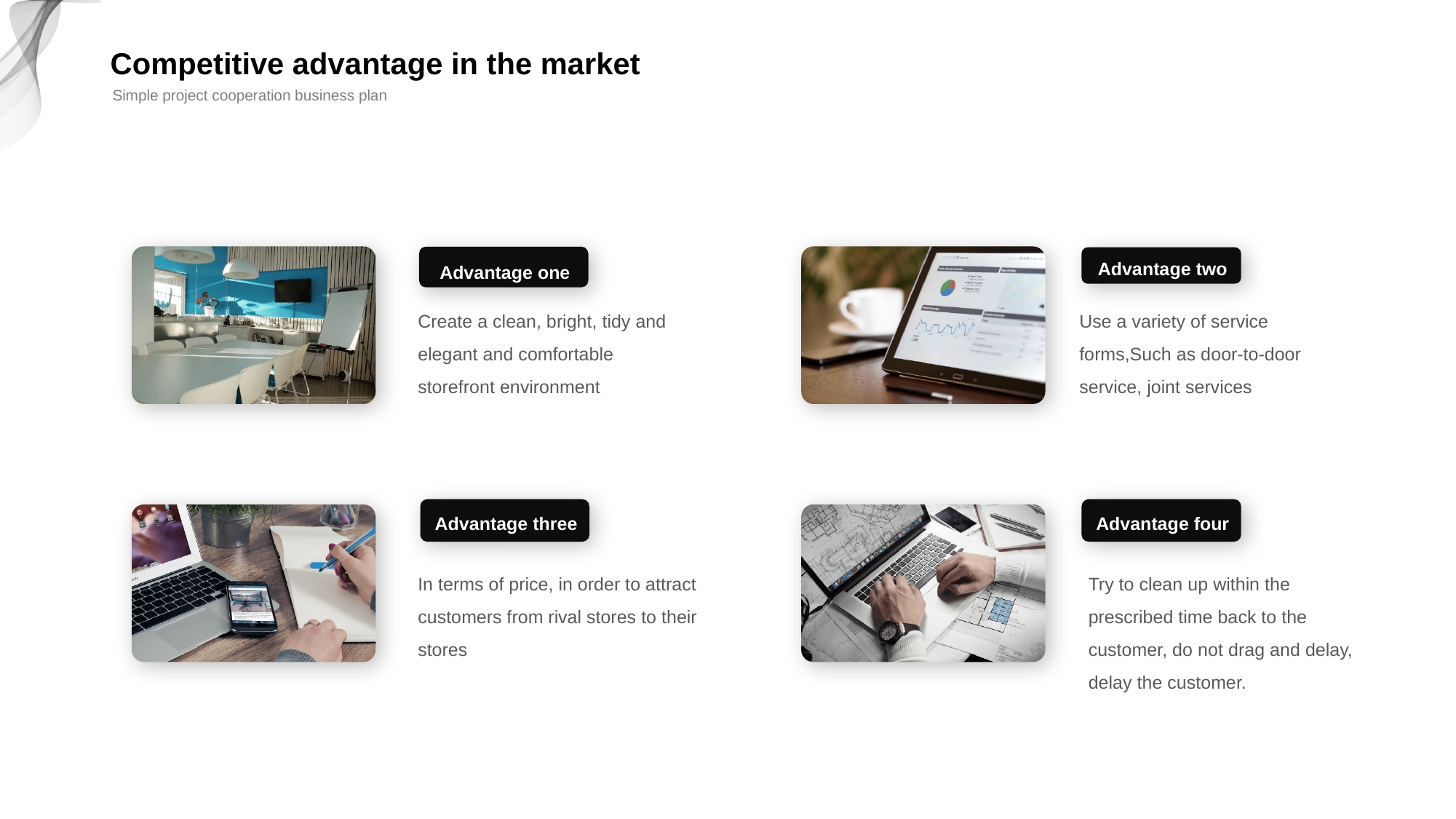

Competitive advantage in the market
Simple project cooperation business plan
Advantage two

Advantage one

Create a clean, bright, tidy and elegant and comfortable storefront environment
Use a variety of service forms,Such as door-to-door service, joint services
Advantage three

Advantage four

In terms of price, in order to attract customers from rival stores to their stores
Try to clean up within the prescribed time back to the customer, do not drag and delay, delay the customer.